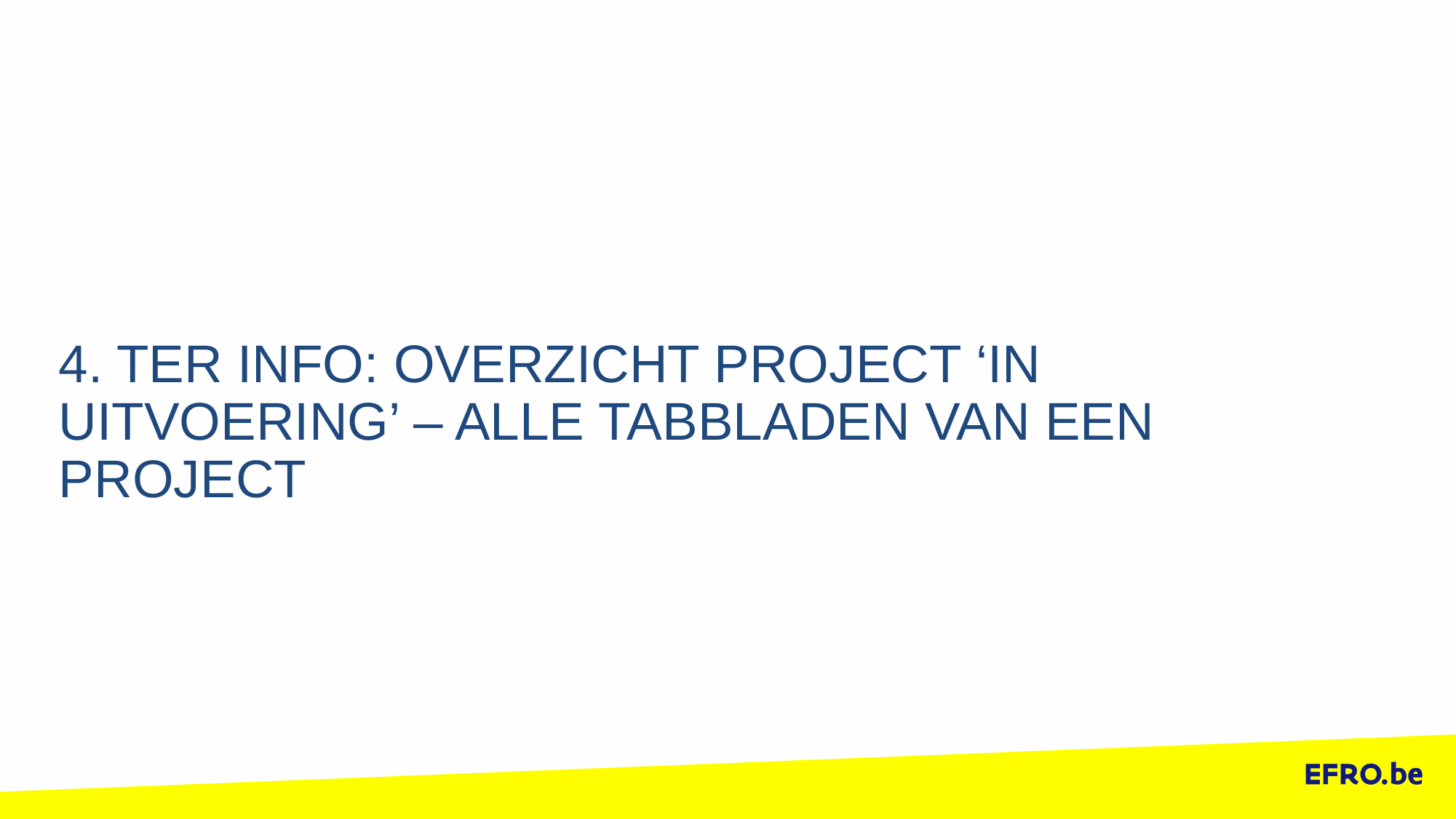

# 4. Ter info: Overzicht project ‘In uitvoering’ – alle tabbladen van een project